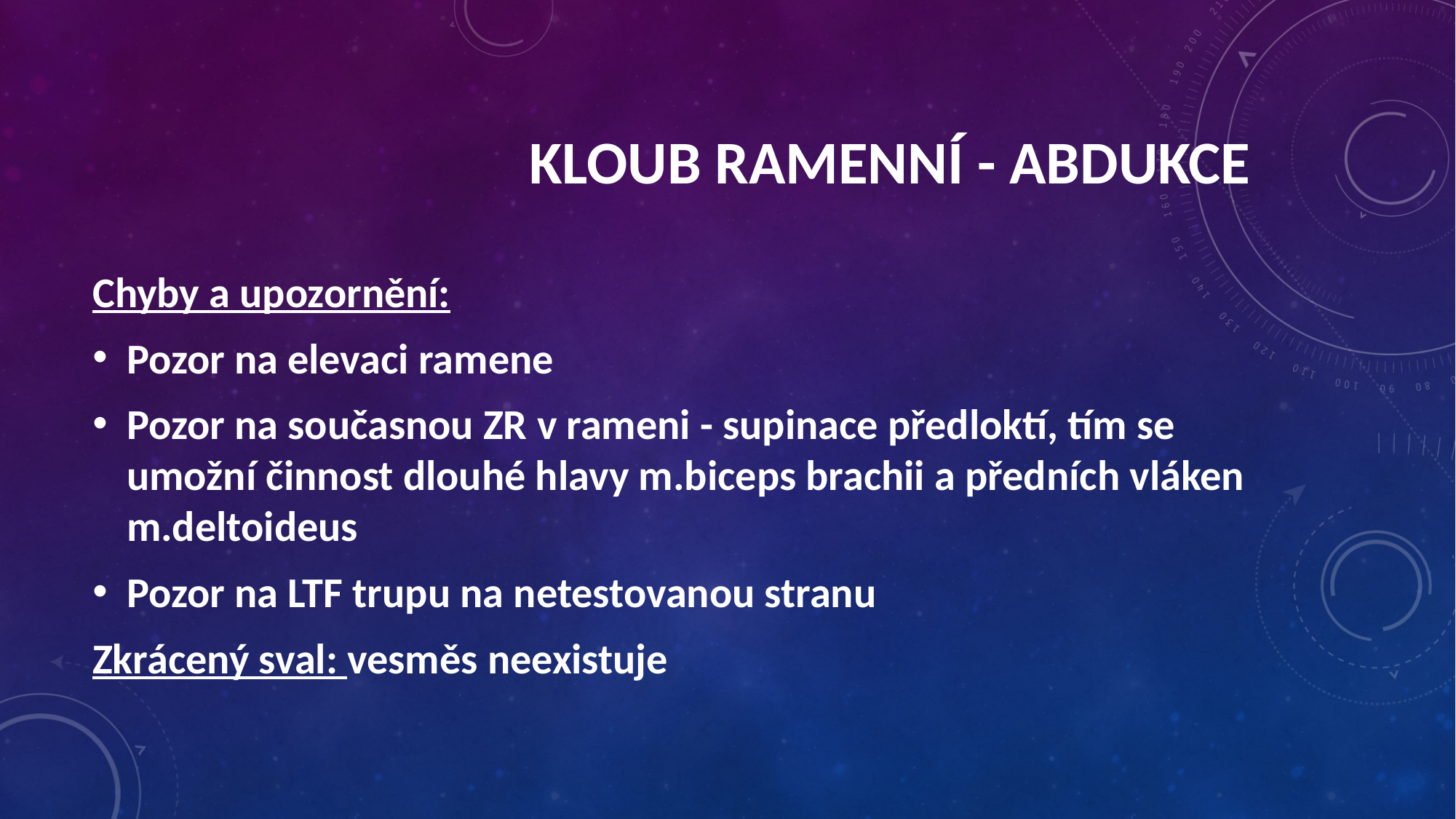

Kloub ramenní - abdukce
Chyby a upozornění:
Pozor na elevaci ramene
Pozor na současnou ZR v rameni - supinace předloktí, tím se umožní činnost dlouhé hlavy m.biceps brachii a předních vláken m.deltoideus
Pozor na LTF trupu na netestovanou stranu
Zkrácený sval: vesměs neexistuje